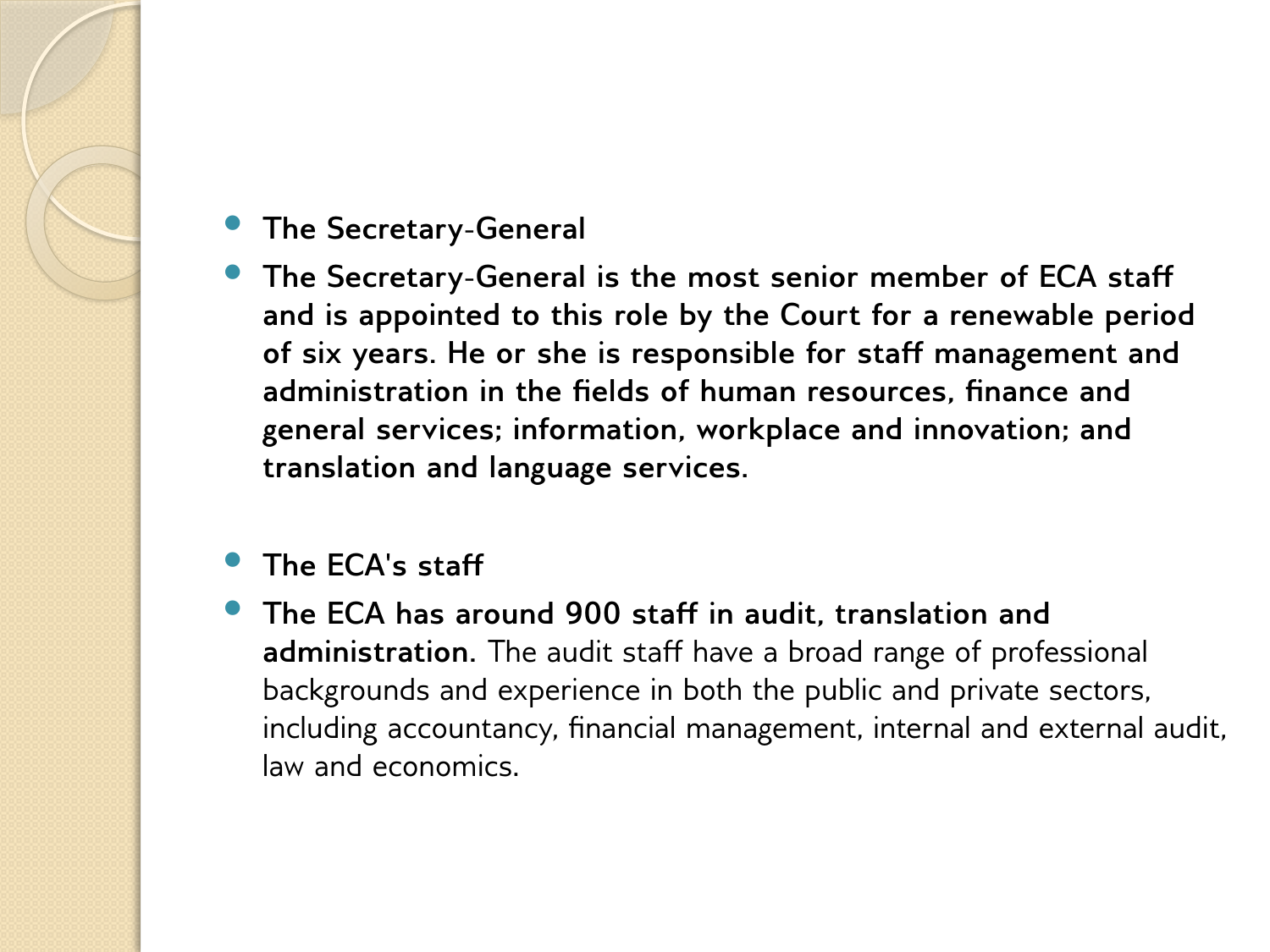

#
The Secretary-General
The Secretary-General is the most senior member of ECA staff and is appointed to this role by the Court for a renewable period of six years. He or she is responsible for staff management and administration in the fields of human resources, finance and general services; information, workplace and innovation; and translation and language services.

The ECA's staff
The ECA has around 900 staff in audit, translation and administration. The audit staff have a broad range of professional backgrounds and experience in both the public and private sectors, including accountancy, financial management, internal and external audit, law and economics.